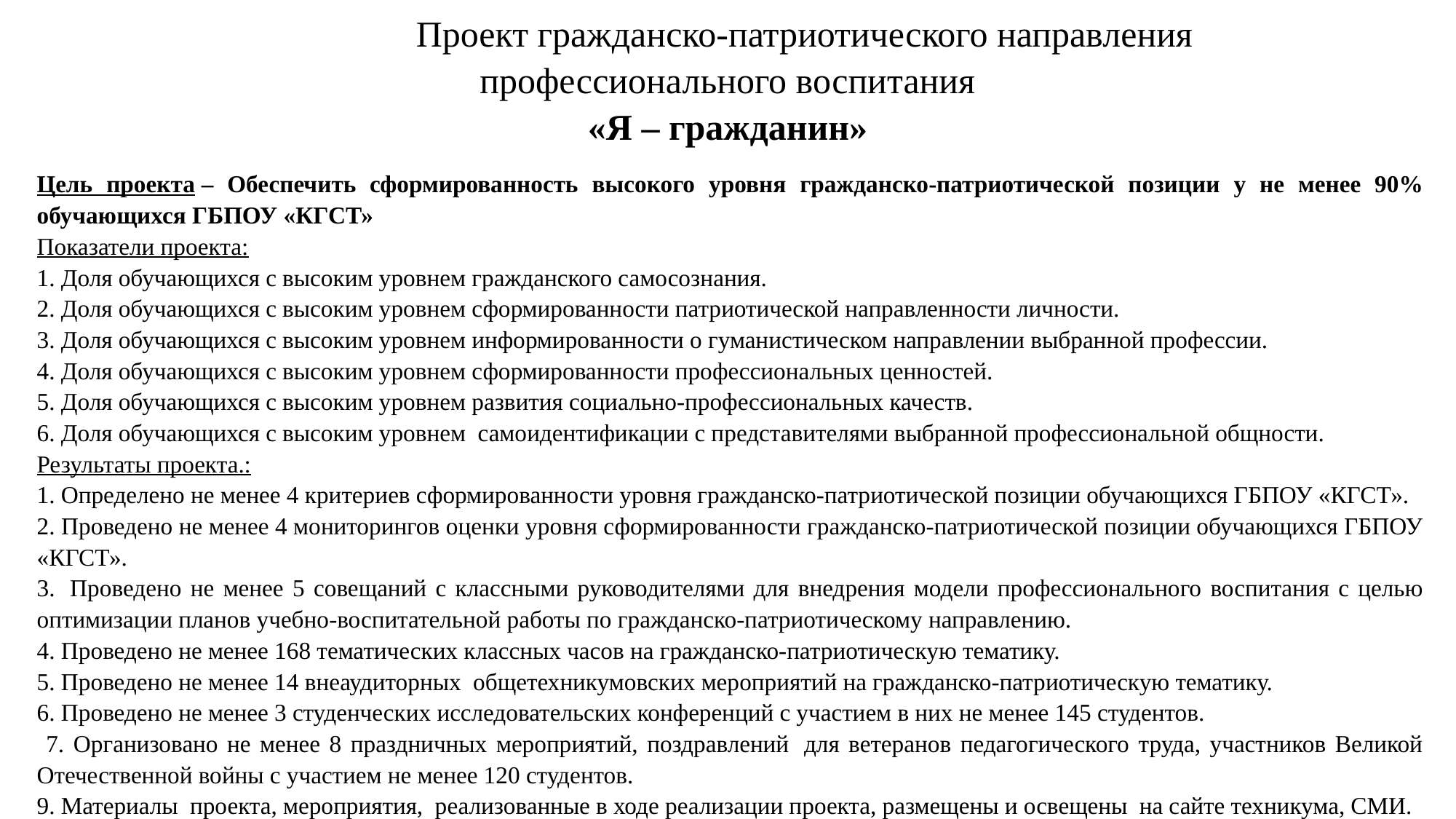

Цель проекта – Обеспечить сформированность высокого уровня гражданско-патриотической позиции у не менее 90% обучающихся ГБПОУ «КГСТ»
Показатели проекта:
1. Доля обучающихся с высоким уровнем гражданского самосознания.
2. Доля обучающихся с высоким уровнем сформированности патриотической направленности личности.
3. Доля обучающихся с высоким уровнем информированности о гуманистическом направлении выбранной профессии.
4. Доля обучающихся с высоким уровнем сформированности профессиональных ценностей.
5. Доля обучающихся с высоким уровнем развития социально-профессиональных качеств.
6. Доля обучающихся с высоким уровнем  самоидентификации с представителями выбранной профессиональной общности.
Результаты проекта.:
1. Определено не менее 4 критериев сформированности уровня гражданско-патриотической позиции обучающихся ГБПОУ «КГСТ».
2. Проведено не менее 4 мониторингов оценки уровня сформированности гражданско-патриотической позиции обучающихся ГБПОУ «КГСТ».
3.  Проведено не менее 5 совещаний с классными руководителями для внедрения модели профессионального воспитания с целью оптимизации планов учебно-воспитательной работы по гражданско-патриотическому направлению.
4. Проведено не менее 168 тематических классных часов на гражданско-патриотическую тематику.
5. Проведено не менее 14 внеаудиторных  общетехникумовских мероприятий на гражданско-патриотическую тематику.
6. Проведено не менее 3 студенческих исследовательских конференций с участием в них не менее 145 студентов.
 7. Организовано не менее 8 праздничных мероприятий, поздравлений  для ветеранов педагогического труда, участников Великой Отечественной войны с участием не менее 120 студентов.
9. Материалы  проекта, мероприятия,  реализованные в ходе реализации проекта, размещены и освещены  на сайте техникума, СМИ.
# Проект гражданско-патриотического направления профессионального воспитания «Я – гражданин»